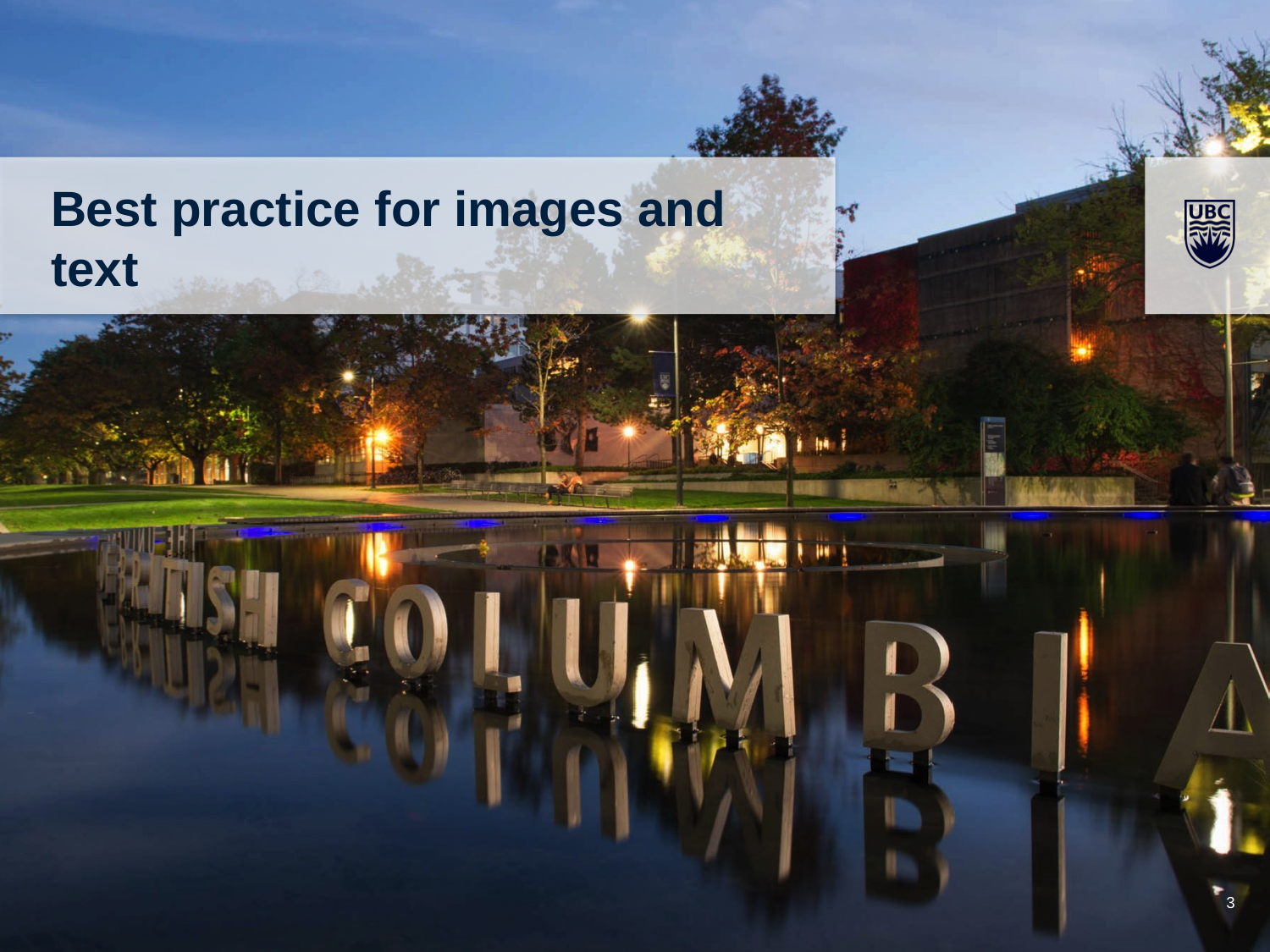

# Best practice for images and text